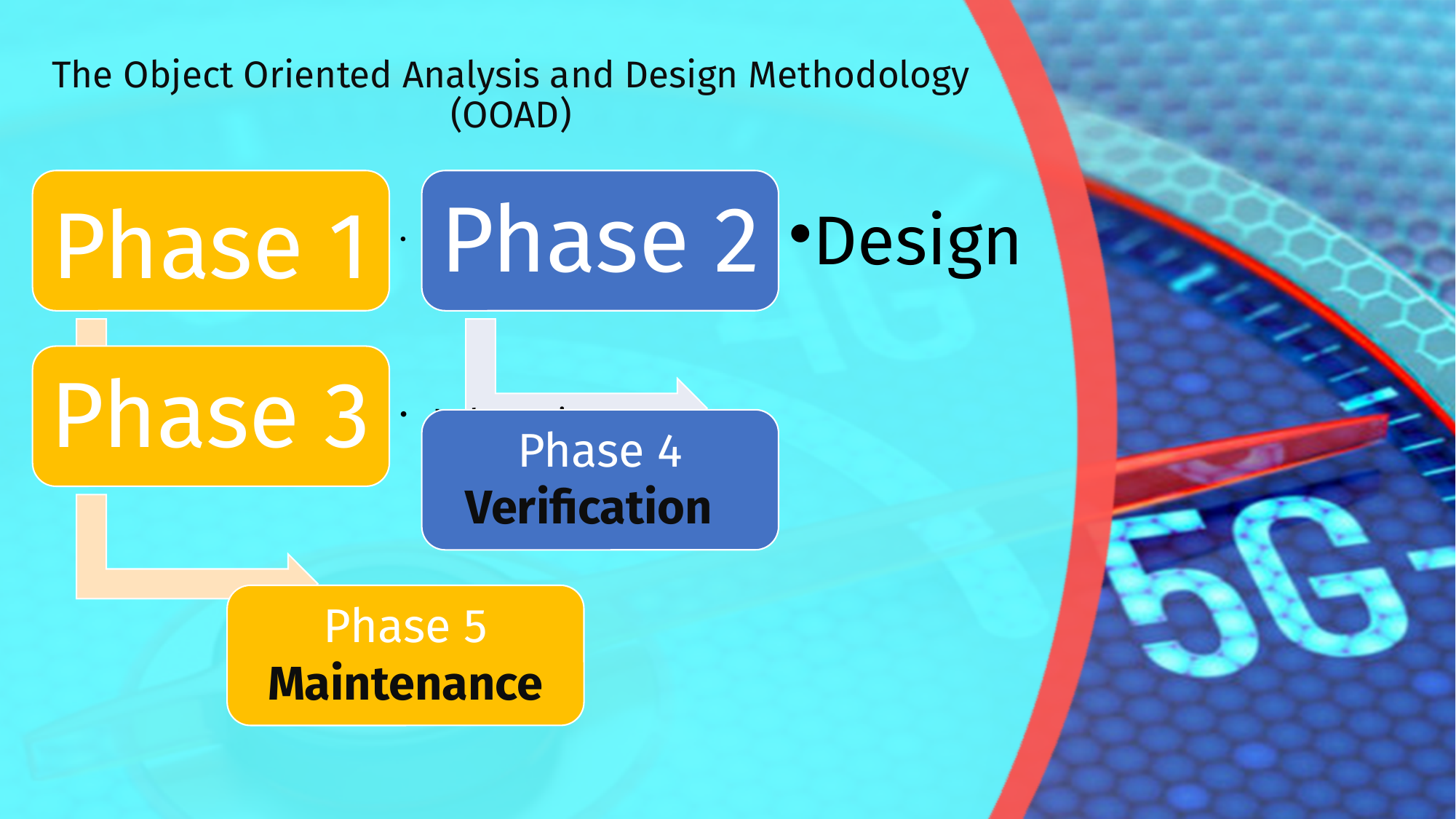

# The Object Oriented Analysis and Design Methodology (OOAD)
Phase 1
Requirements
Phase 2
Design
Phase 3
Implementation
Phase 4
Verification
Phase 5
Maintenance